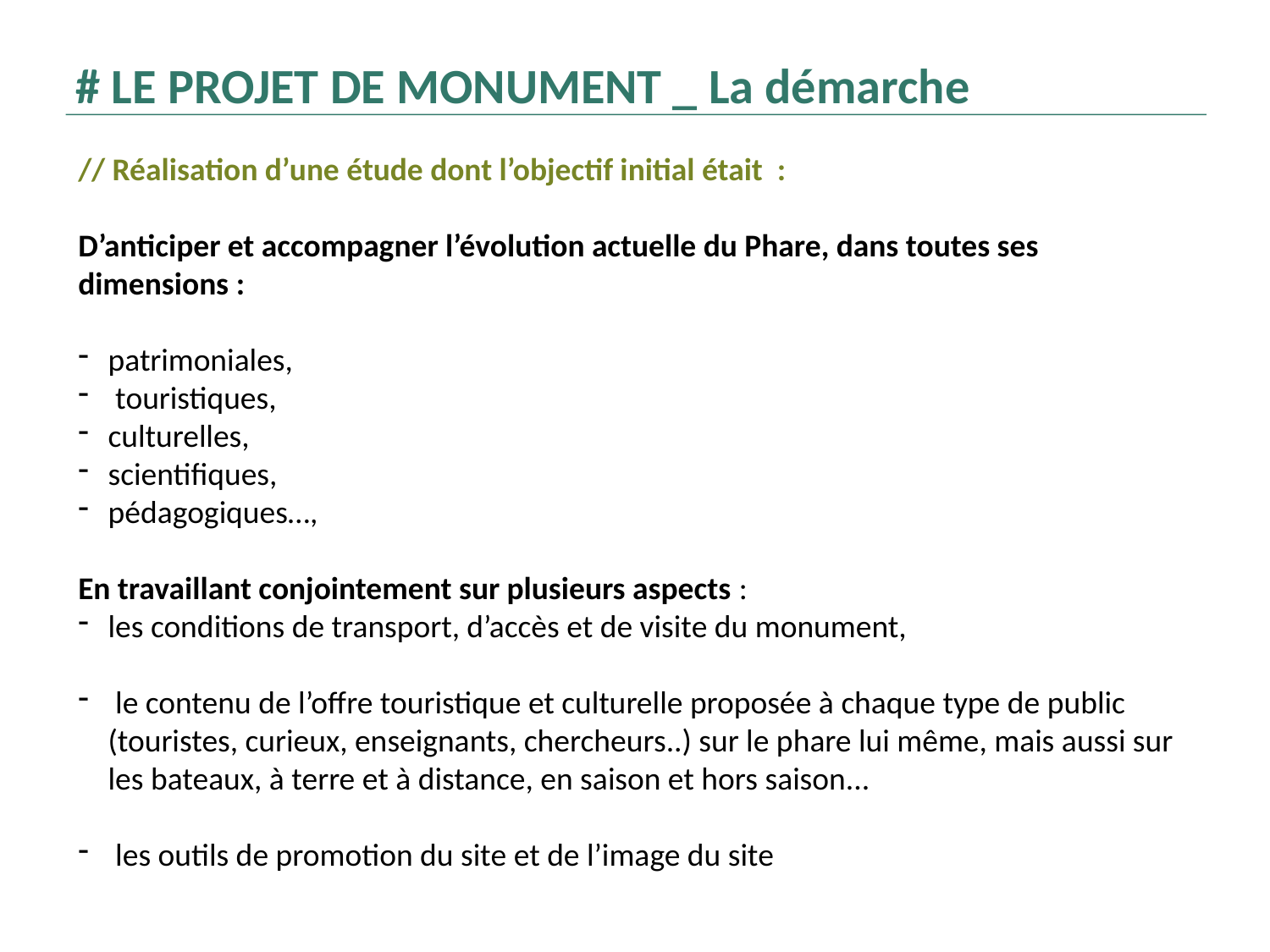

# LE PROJET DE MONUMENT _ La démarche

// Réalisation d’une étude dont l’objectif initial était  :

D’anticiper et accompagner l’évolution actuelle du Phare, dans toutes ses dimensions :

patrimoniales,
 touristiques,
culturelles,
scientifiques,
pédagogiques…,

En travaillant conjointement sur plusieurs aspects :
les conditions de transport, d’accès et de visite du monument,

 le contenu de l’offre touristique et culturelle proposée à chaque type de public (touristes, curieux, enseignants, chercheurs..) sur le phare lui même, mais aussi sur les bateaux, à terre et à distance, en saison et hors saison...

 les outils de promotion du site et de l’image du site